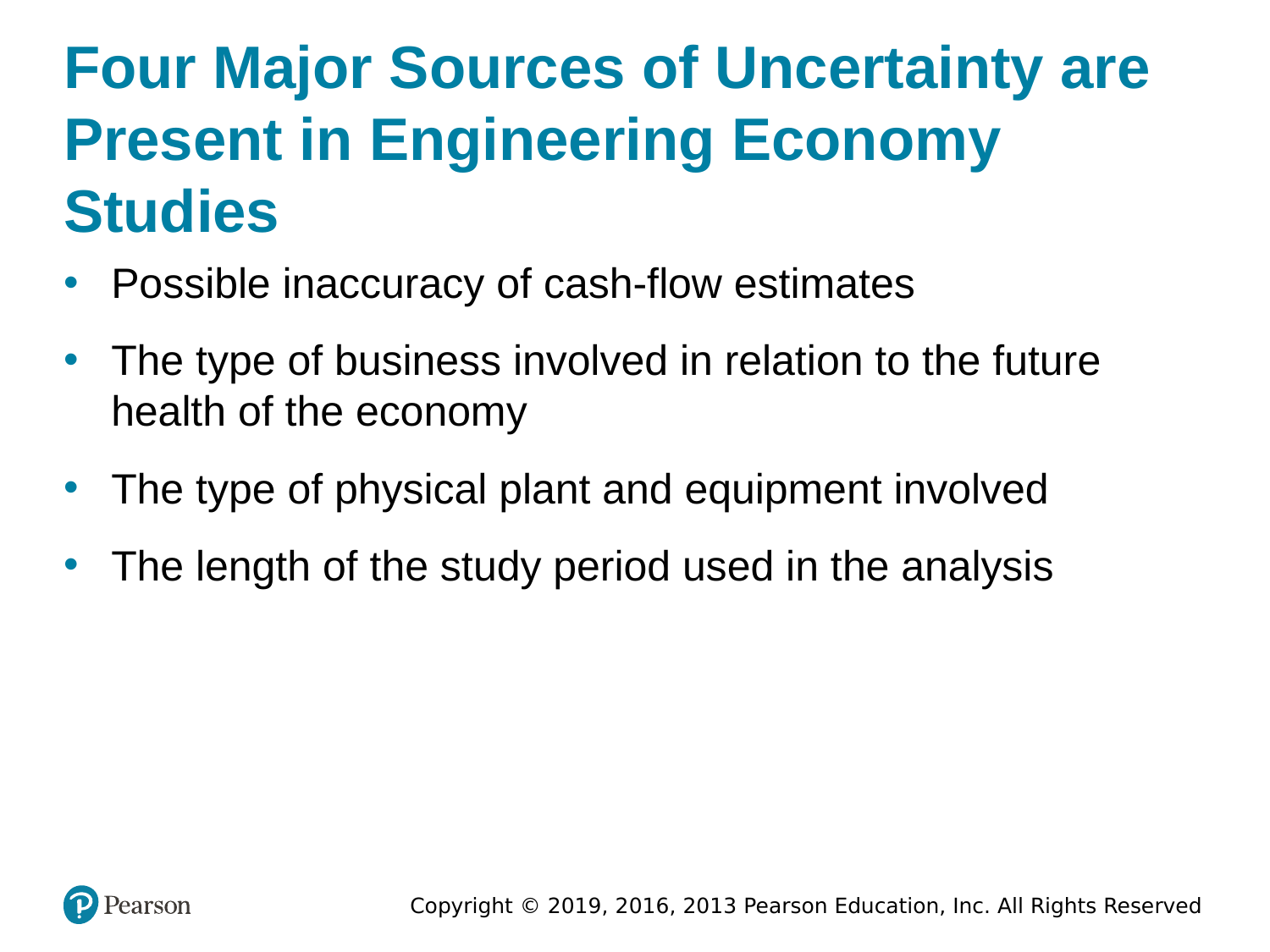

# Four Major Sources of Uncertainty are Present in Engineering Economy Studies
Possible inaccuracy of cash-flow estimates
The type of business involved in relation to the future health of the economy
The type of physical plant and equipment involved
The length of the study period used in the analysis